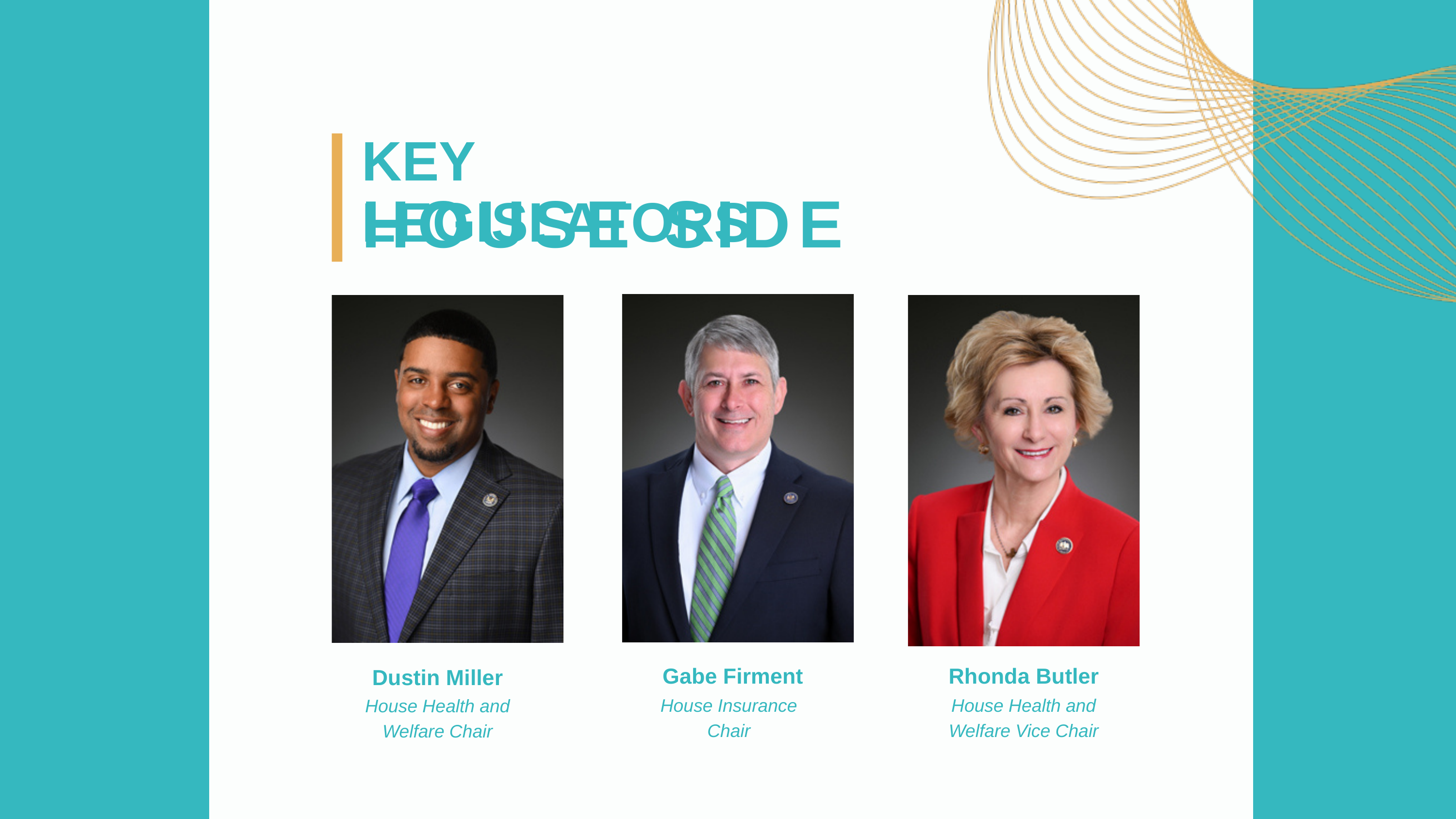

KEY LEGISLATORS

HOUSE SIDE

Gabe Firment
Rhonda Butler
Dustin Miller
House Insurance Chair
House Health and Welfare Vice Chair
House Health and Welfare Chair